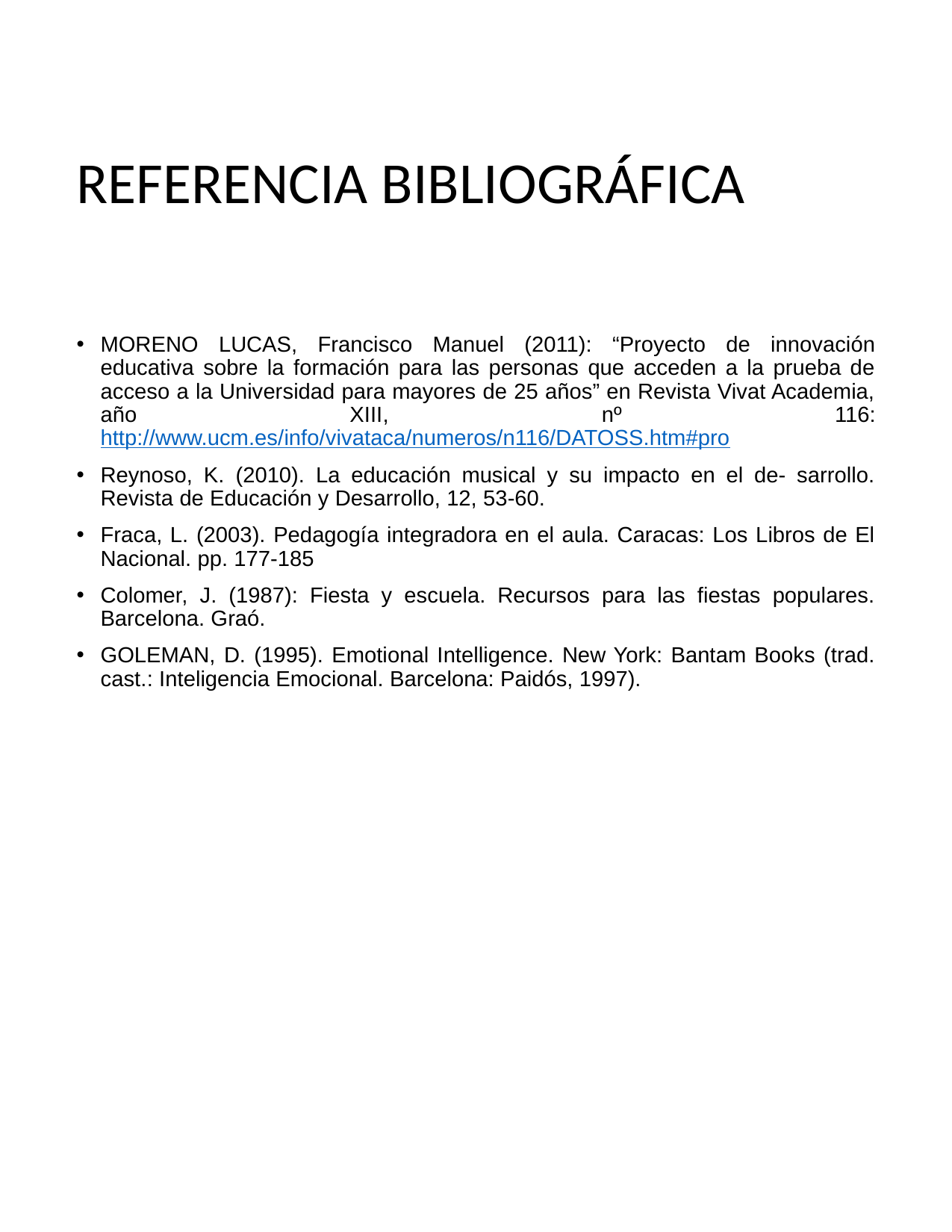

# REFERENCIA BIBLIOGRÁFICA
MORENO LUCAS, Francisco Manuel (2011): “Proyecto de innovación educativa sobre la formación para las personas que acceden a la prueba de acceso a la Universidad para mayores de 25 años” en Revista Vivat Academia, año XIII, nº 116: http://www.ucm.es/info/vivataca/numeros/n116/DATOSS.htm#pro
Reynoso, K. (2010). La educación musical y su impacto en el de- sarrollo. Revista de Educación y Desarrollo, 12, 53-60.
Fraca, L. (2003). Pedagogía integradora en el aula. Caracas: Los Libros de El Nacional. pp. 177-185
Colomer, J. (1987): Fiesta y escuela. Recursos para las fiestas populares. Barcelona. Graó.
GOLEMAN, D. (1995). Emotional Intelligence. New York: Bantam Books (trad. cast.: Inteligencia Emocional. Barcelona: Paidós, 1997).